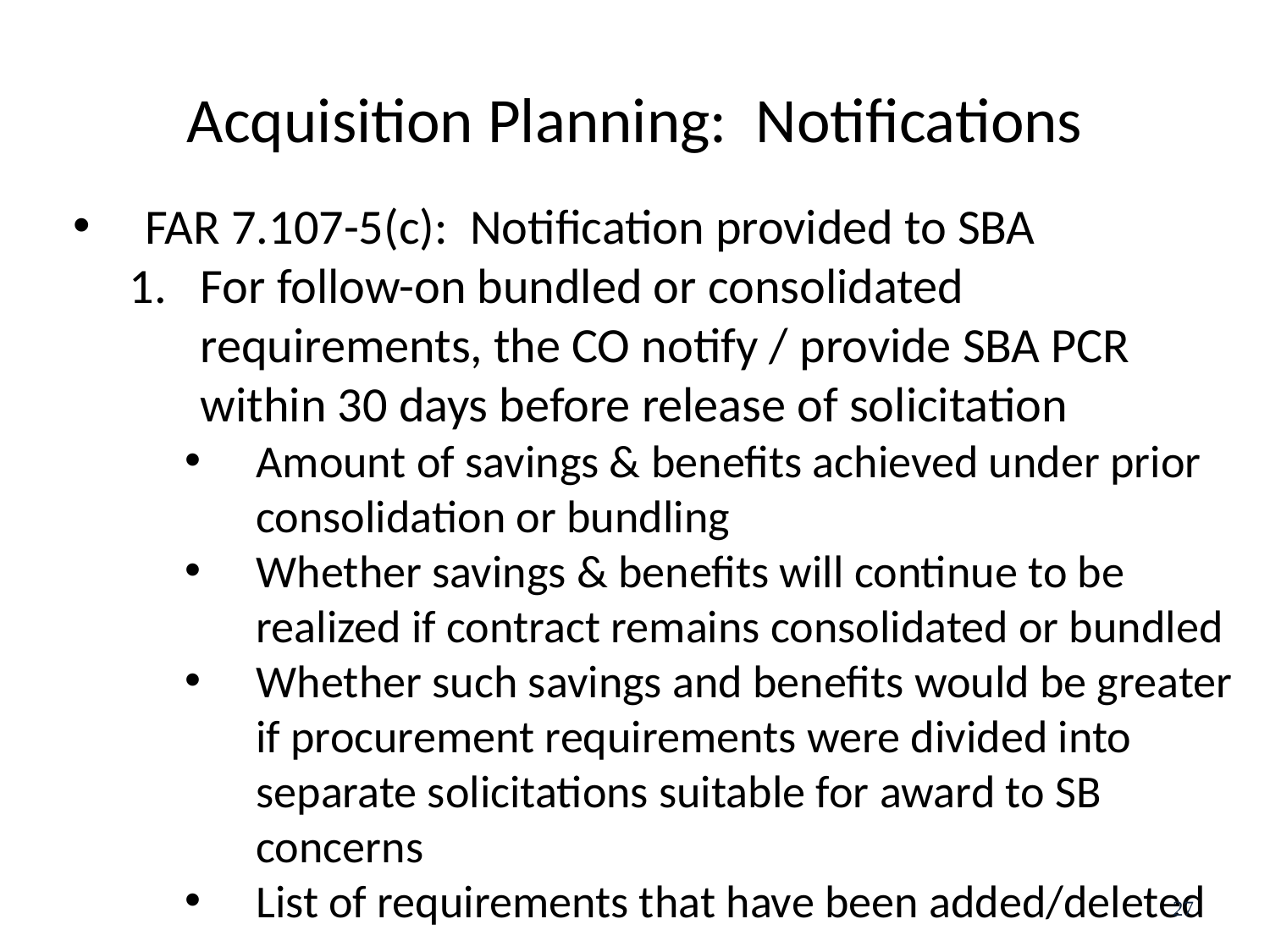

# Acquisition Planning:  Notifications
FAR 7.107-5(c):  Notification provided to SBA
For follow-on bundled or consolidated requirements, the CO notify / provide SBA PCR within 30 days before release of solicitation
Amount of savings & benefits achieved under prior consolidation or bundling
Whether savings & benefits will continue to be realized if contract remains consolidated or bundled
Whether such savings and benefits would be greater if procurement requirements were divided into separate solicitations suitable for award to SB concerns
List of requirements that have been added/deleted
27